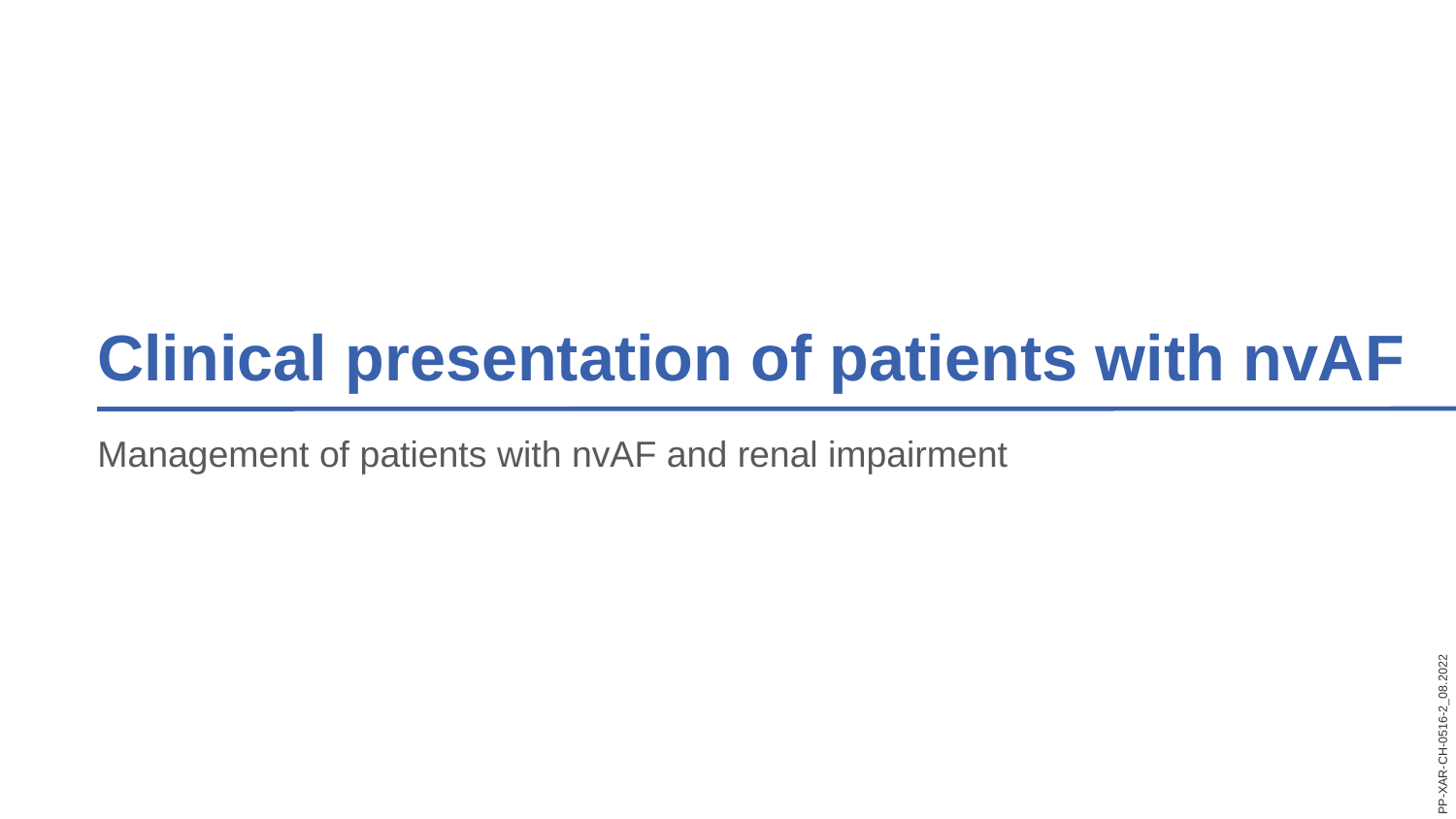

Clinical presentation of patients with nvAF

Management of patients with nvAF and renal impairment
PP-XAR-CH-0516-2_08.2022